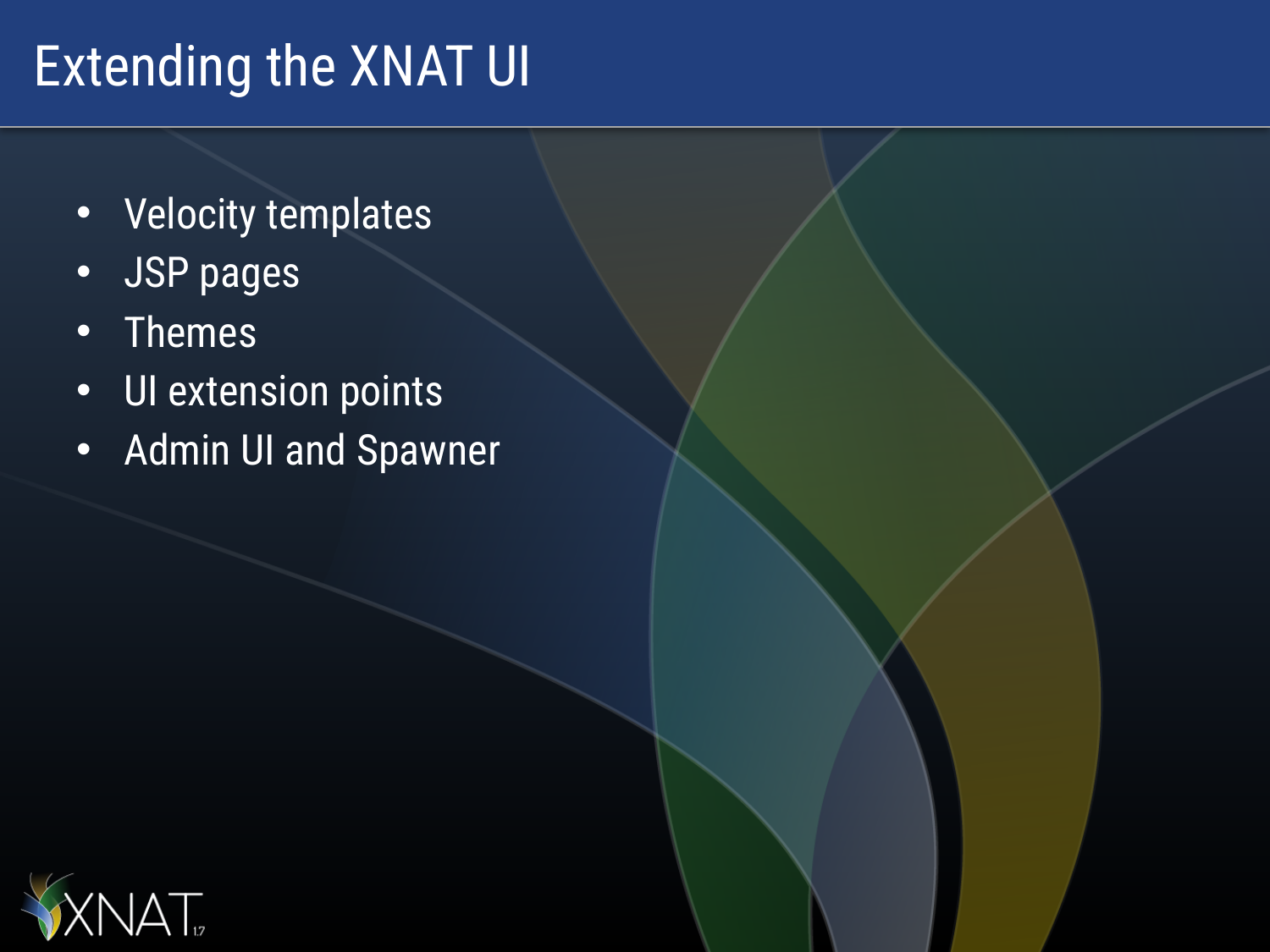

# Extending the XNAT UI
Velocity templates
JSP pages
Themes
UI extension points
Admin UI and Spawner